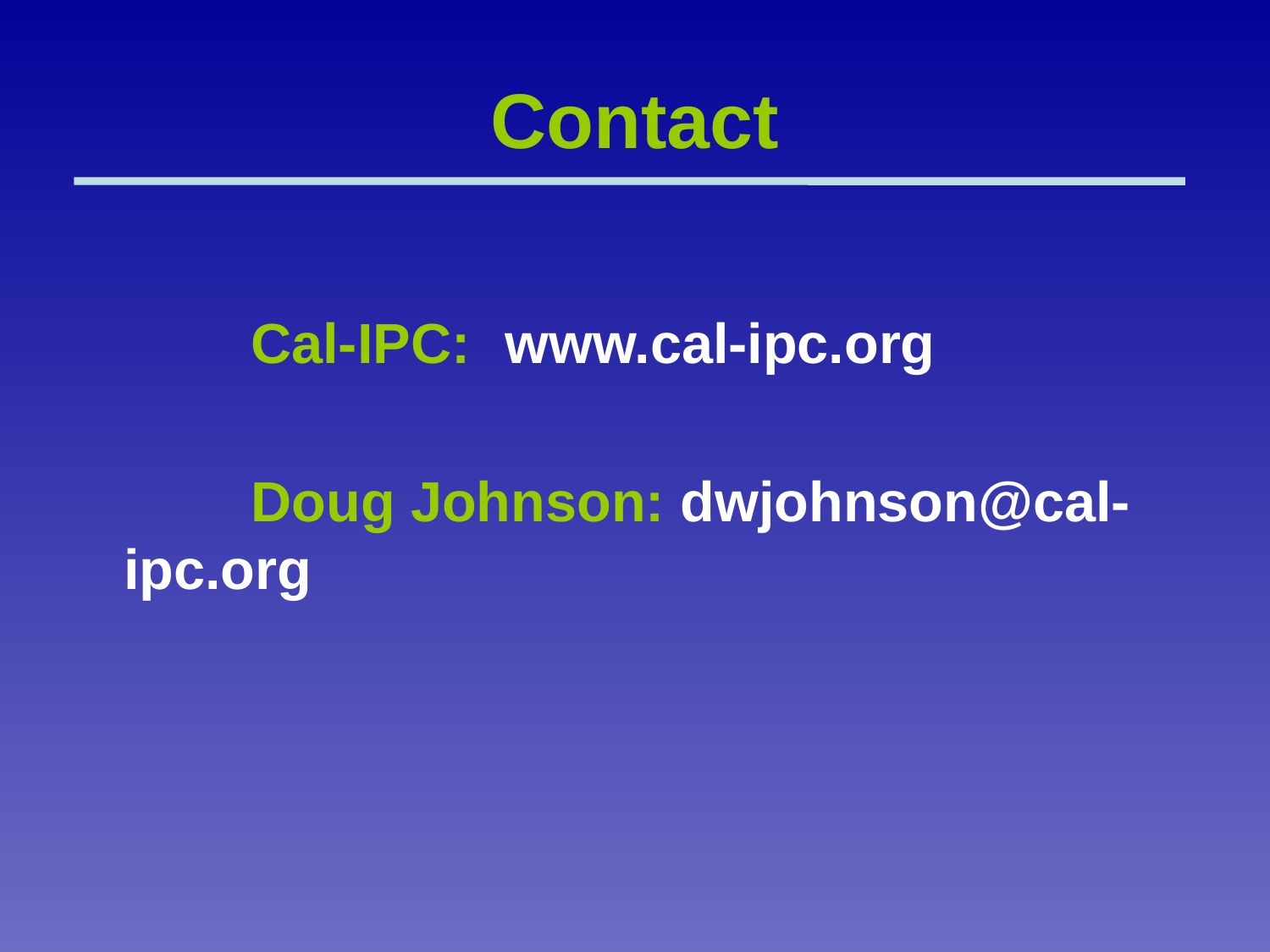

# Contact

		Cal-IPC:  	www.cal-ipc.org

		Doug Johnson: dwjohnson@cal-ipc.org